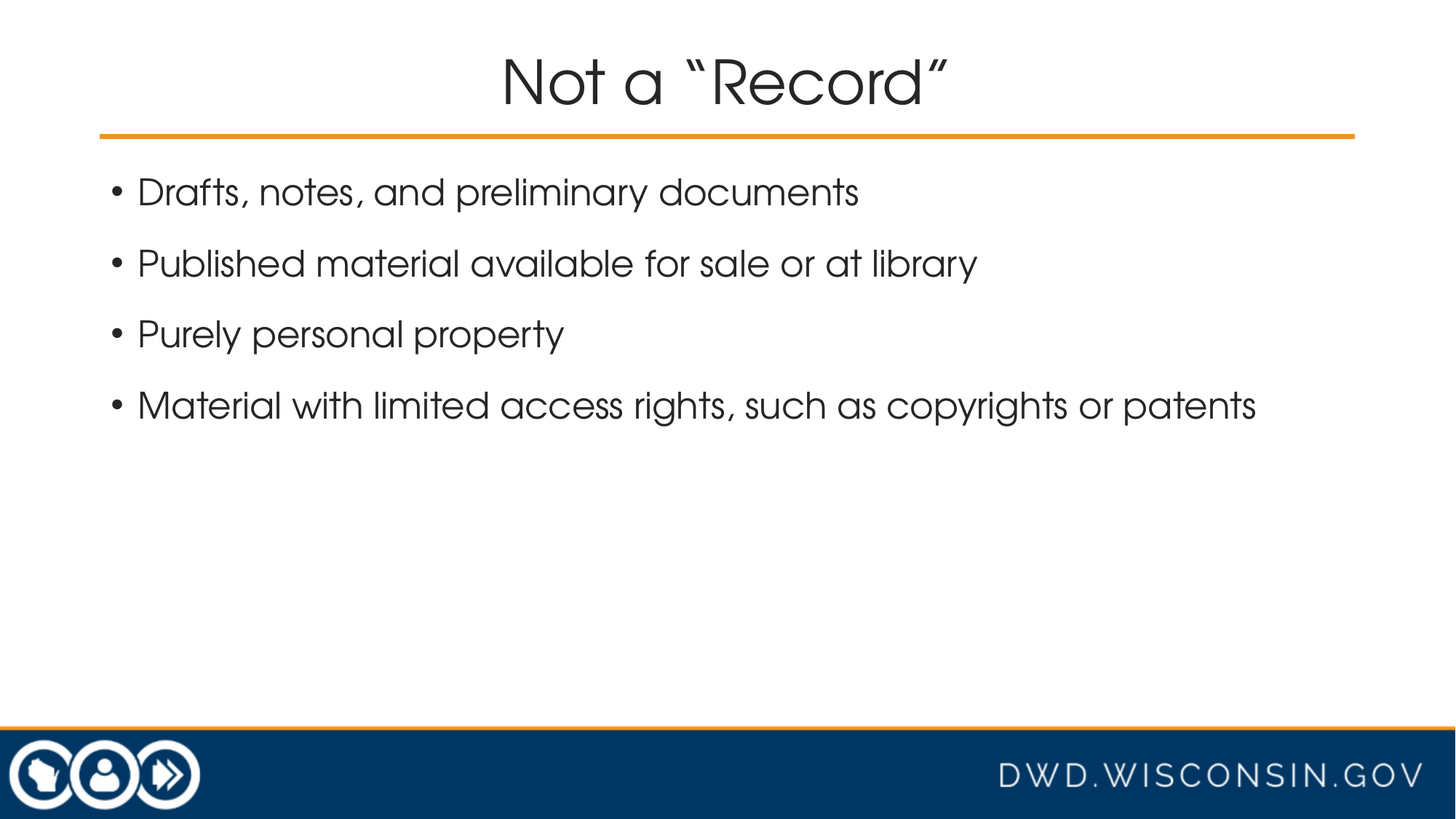

# Not a “Record”
Drafts, notes, and preliminary documents
Published material available for sale or at library
Purely personal property
Material with limited access rights, such as copyrights or patents